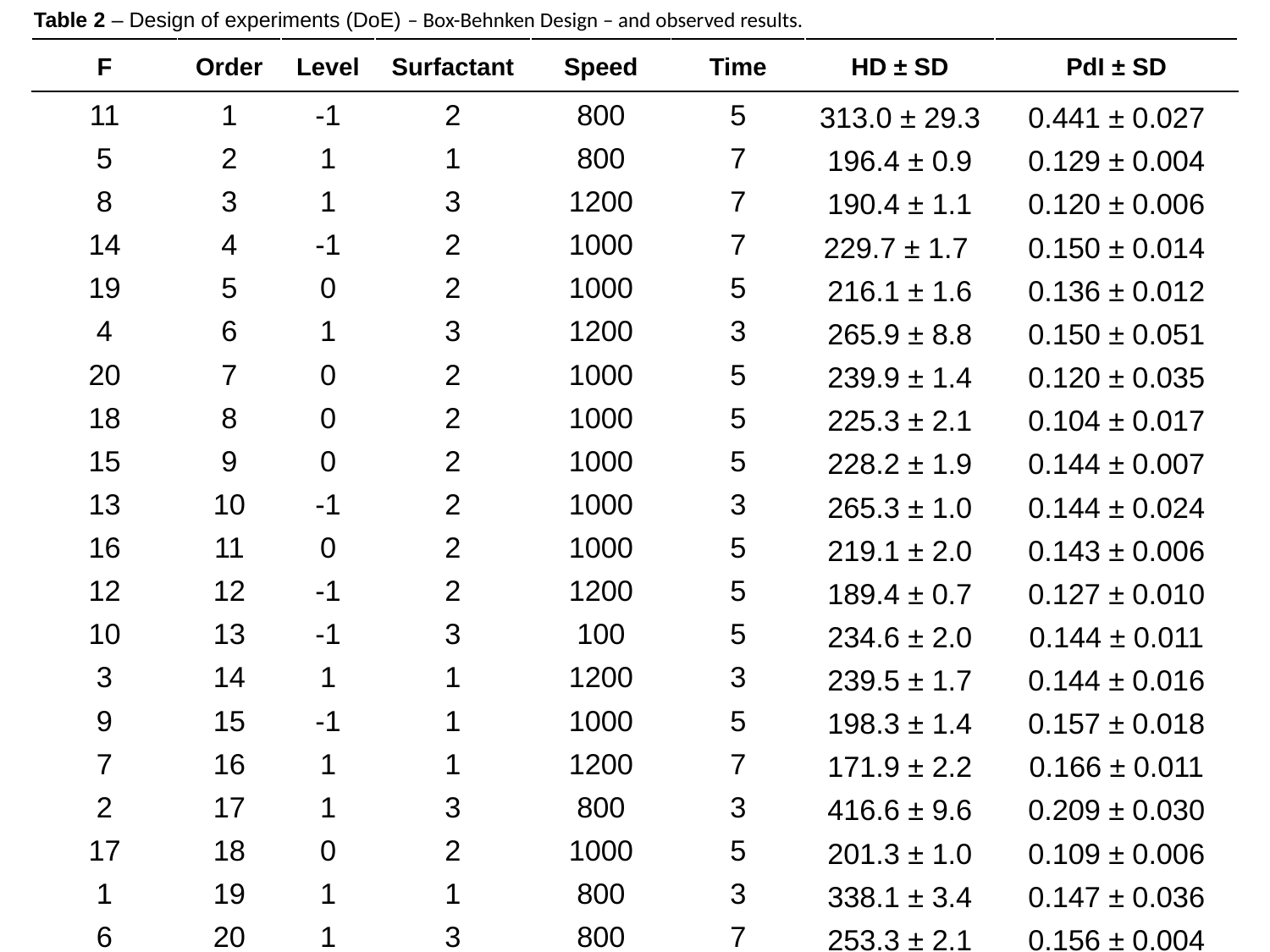

Table 2 – Design of experiments (DoE) – Box-Behnken Design – and observed results.

| F | Order | Level | Surfactant | Speed | Time | HD ± SD | PdI ± SD |
| --- | --- | --- | --- | --- | --- | --- | --- |
| 11 | 1 | -1 | 2 | 800 | 5 | 313.0 ± 29.3 | 0.441 ± 0.027 |
| 5 | 2 | 1 | 1 | 800 | 7 | 196.4 ± 0.9 | 0.129 ± 0.004 |
| 8 | 3 | 1 | 3 | 1200 | 7 | 190.4 ± 1.1 | 0.120 ± 0.006 |
| 14 | 4 | -1 | 2 | 1000 | 7 | 229.7 ± 1.7 | 0.150 ± 0.014 |
| 19 | 5 | 0 | 2 | 1000 | 5 | 216.1 ± 1.6 | 0.136 ± 0.012 |
| 4 | 6 | 1 | 3 | 1200 | 3 | 265.9 ± 8.8 | 0.150 ± 0.051 |
| 20 | 7 | 0 | 2 | 1000 | 5 | 239.9 ± 1.4 | 0.120 ± 0.035 |
| 18 | 8 | 0 | 2 | 1000 | 5 | 225.3 ± 2.1 | 0.104 ± 0.017 |
| 15 | 9 | 0 | 2 | 1000 | 5 | 228.2 ± 1.9 | 0.144 ± 0.007 |
| 13 | 10 | -1 | 2 | 1000 | 3 | 265.3 ± 1.0 | 0.144 ± 0.024 |
| 16 | 11 | 0 | 2 | 1000 | 5 | 219.1 ± 2.0 | 0.143 ± 0.006 |
| 12 | 12 | -1 | 2 | 1200 | 5 | 189.4 ± 0.7 | 0.127 ± 0.010 |
| 10 | 13 | -1 | 3 | 100 | 5 | 234.6 ± 2.0 | 0.144 ± 0.011 |
| 3 | 14 | 1 | 1 | 1200 | 3 | 239.5 ± 1.7 | 0.144 ± 0.016 |
| 9 | 15 | -1 | 1 | 1000 | 5 | 198.3 ± 1.4 | 0.157 ± 0.018 |
| 7 | 16 | 1 | 1 | 1200 | 7 | 171.9 ± 2.2 | 0.166 ± 0.011 |
| 2 | 17 | 1 | 3 | 800 | 3 | 416.6 ± 9.6 | 0.209 ± 0.030 |
| 17 | 18 | 0 | 2 | 1000 | 5 | 201.3 ± 1.0 | 0.109 ± 0.006 |
| 1 | 19 | 1 | 1 | 800 | 3 | 338.1 ± 3.4 | 0.147 ± 0.036 |
| 6 | 20 | 1 | 3 | 800 | 7 | 253.3 ± 2.1 | 0.156 ± 0.004 |